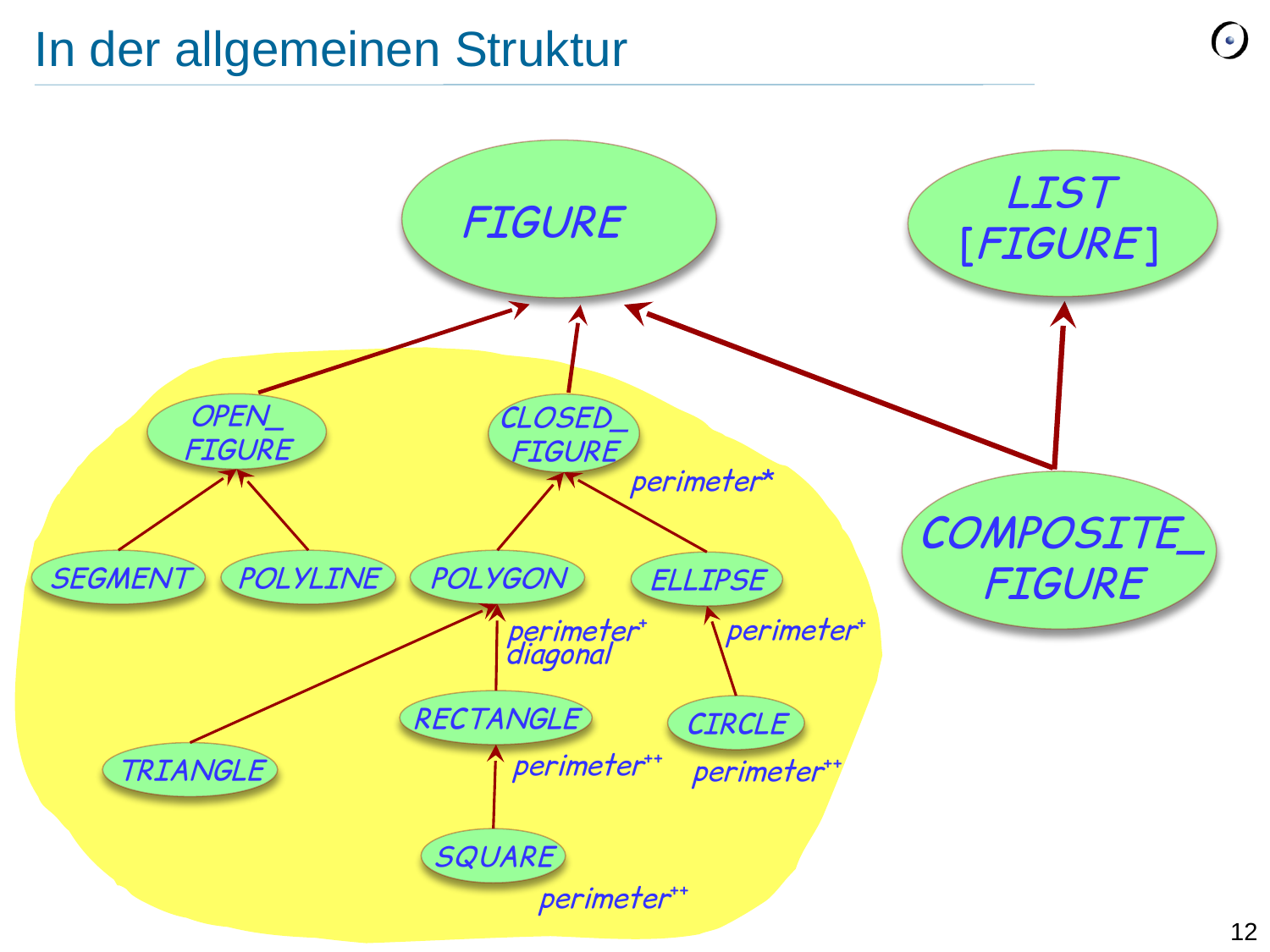

In der allgemeinen Struktur

FIGURE

LIST [FIGURE ]

OPEN_
FIGURE
CLOSED_
FIGURE
perimeter*
SEGMENT
POLYLINE
POLYGON
ELLIPSE
perimeter+
perimeter+
diagonal
RECTANGLE
CIRCLE
perimeter++
perimeter++
TRIANGLE
SQUARE
perimeter++

COMPOSITE_FIGURE